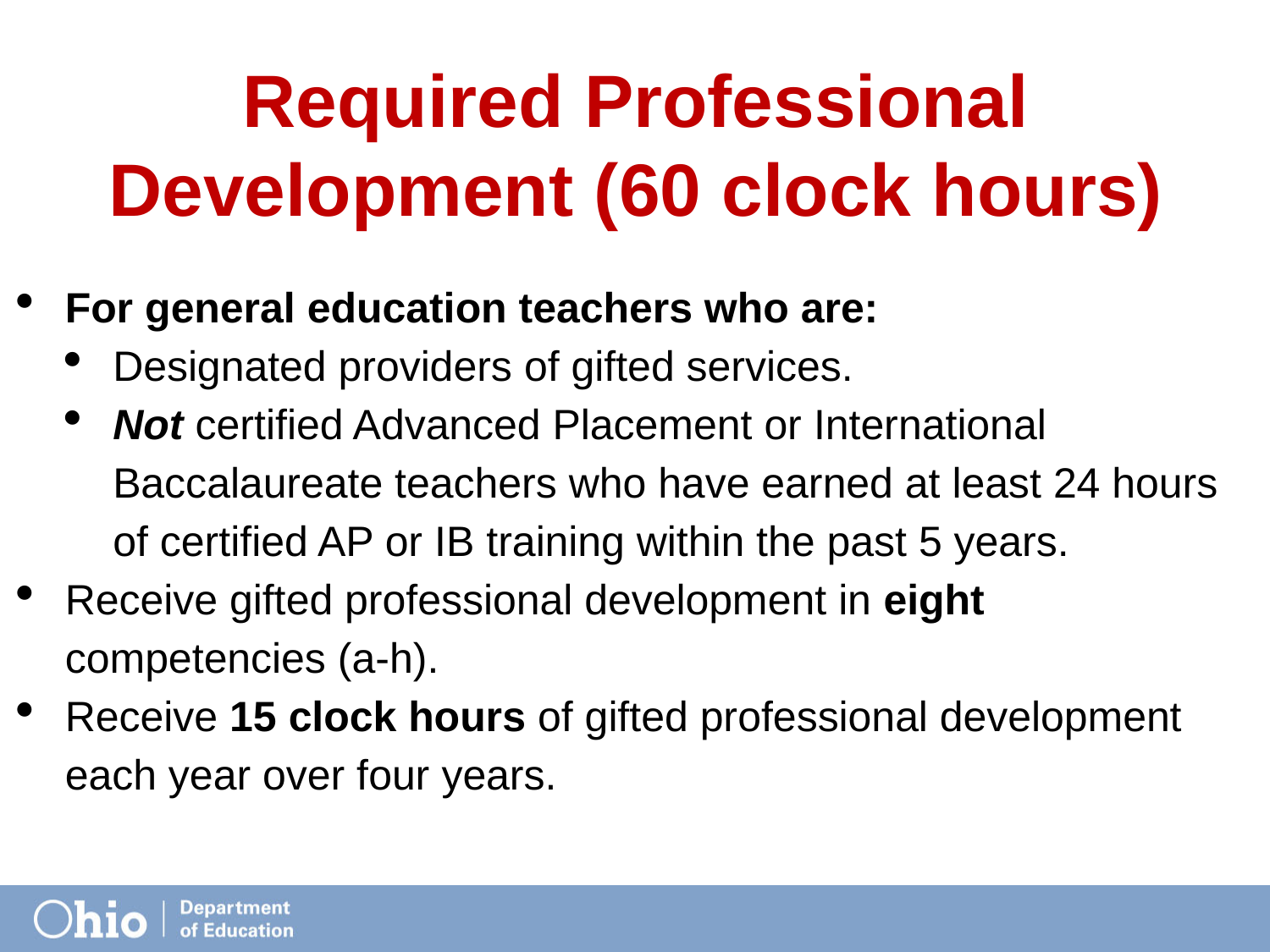

# Required Professional Development (60 clock hours)
For general education teachers who are:
Designated providers of gifted services.
Not certified Advanced Placement or International Baccalaureate teachers who have earned at least 24 hours of certified AP or IB training within the past 5 years.
Receive gifted professional development in eight competencies (a-h).
Receive 15 clock hours of gifted professional development each year over four years.